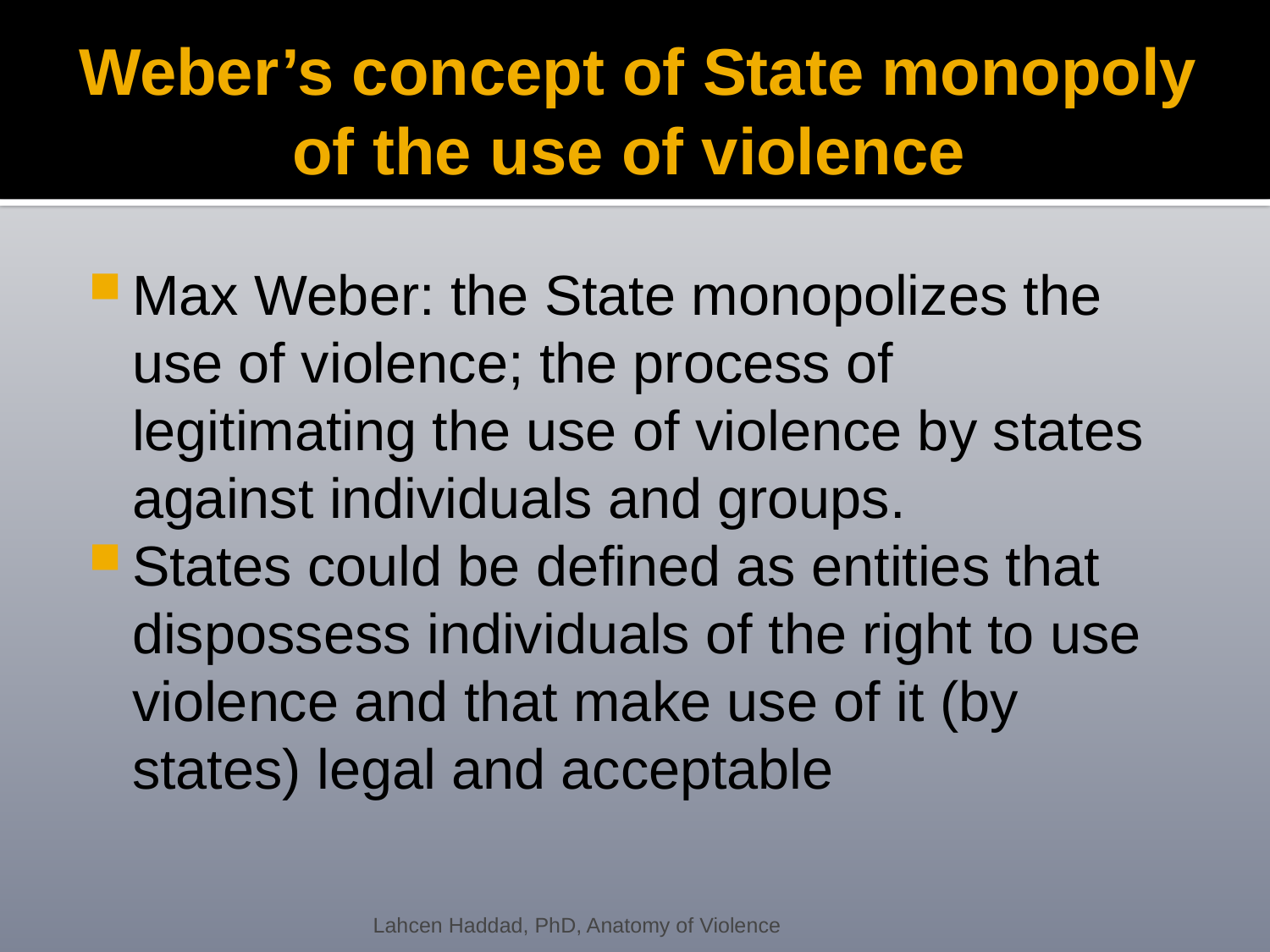

# Weber’s concept of State monopoly of the use of violence
Max Weber: the State monopolizes the use of violence; the process of legitimating the use of violence by states against individuals and groups.
States could be defined as entities that dispossess individuals of the right to use violence and that make use of it (by states) legal and acceptable
Lahcen Haddad, PhD, Anatomy of Violence